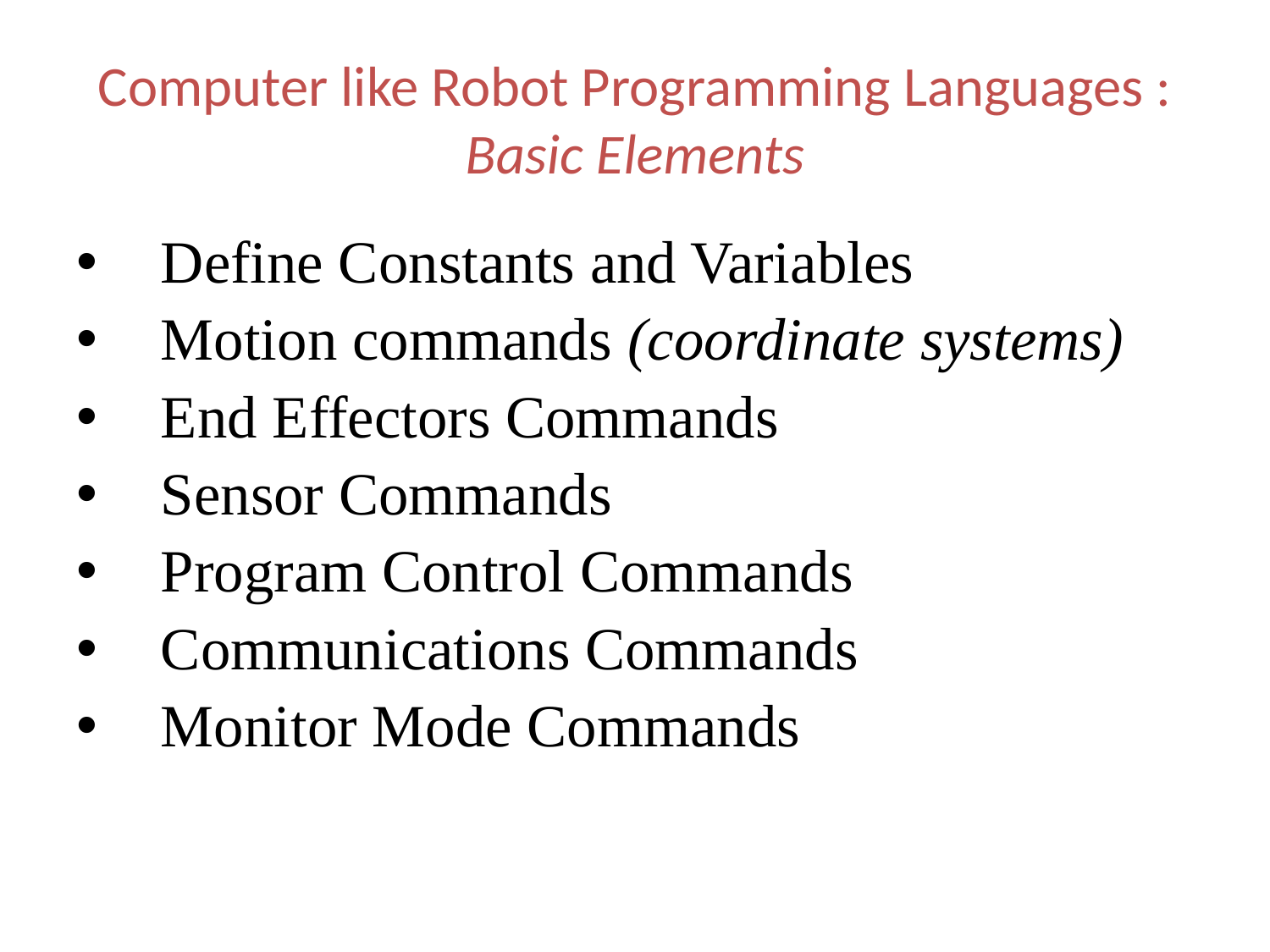

Computer like Robot Programming Languages :
Basic Elements
Define Constants and Variables
Motion commands (coordinate systems)
End Effectors Commands
Sensor Commands
Program Control Commands
Communications Commands
Monitor Mode Commands